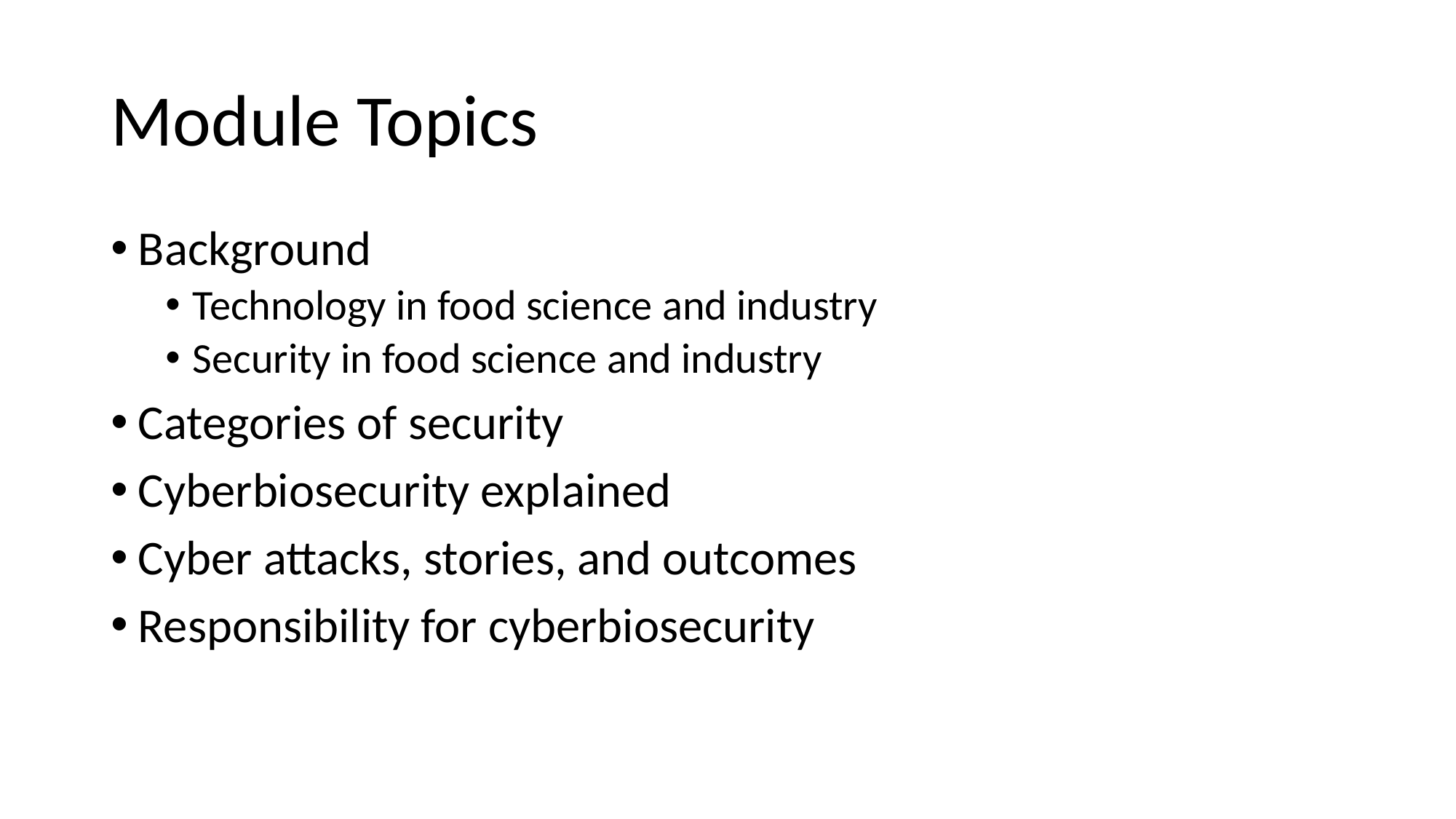

# Module Topics
Background
Technology in food science and industry
Security in food science and industry
Categories of security
Cyberbiosecurity explained
Cyber attacks, stories, and outcomes
Responsibility for cyberbiosecurity